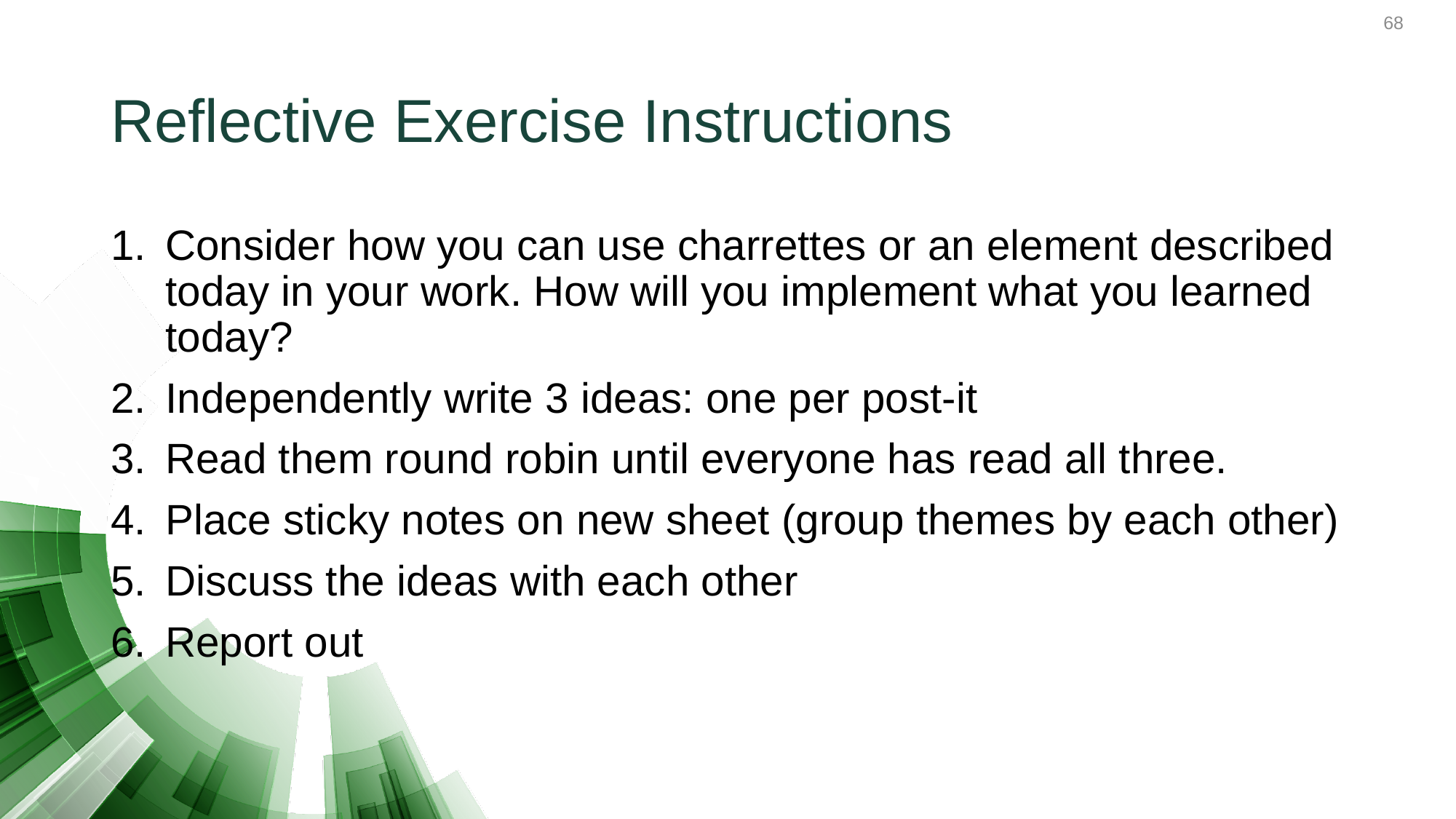

# Reflective Exercise Instructions
Consider how you can use charrettes or an element described today in your work. How will you implement what you learned today?
Independently write 3 ideas: one per post-it
Read them round robin until everyone has read all three.
Place sticky notes on new sheet (group themes by each other)
Discuss the ideas with each other
Report out